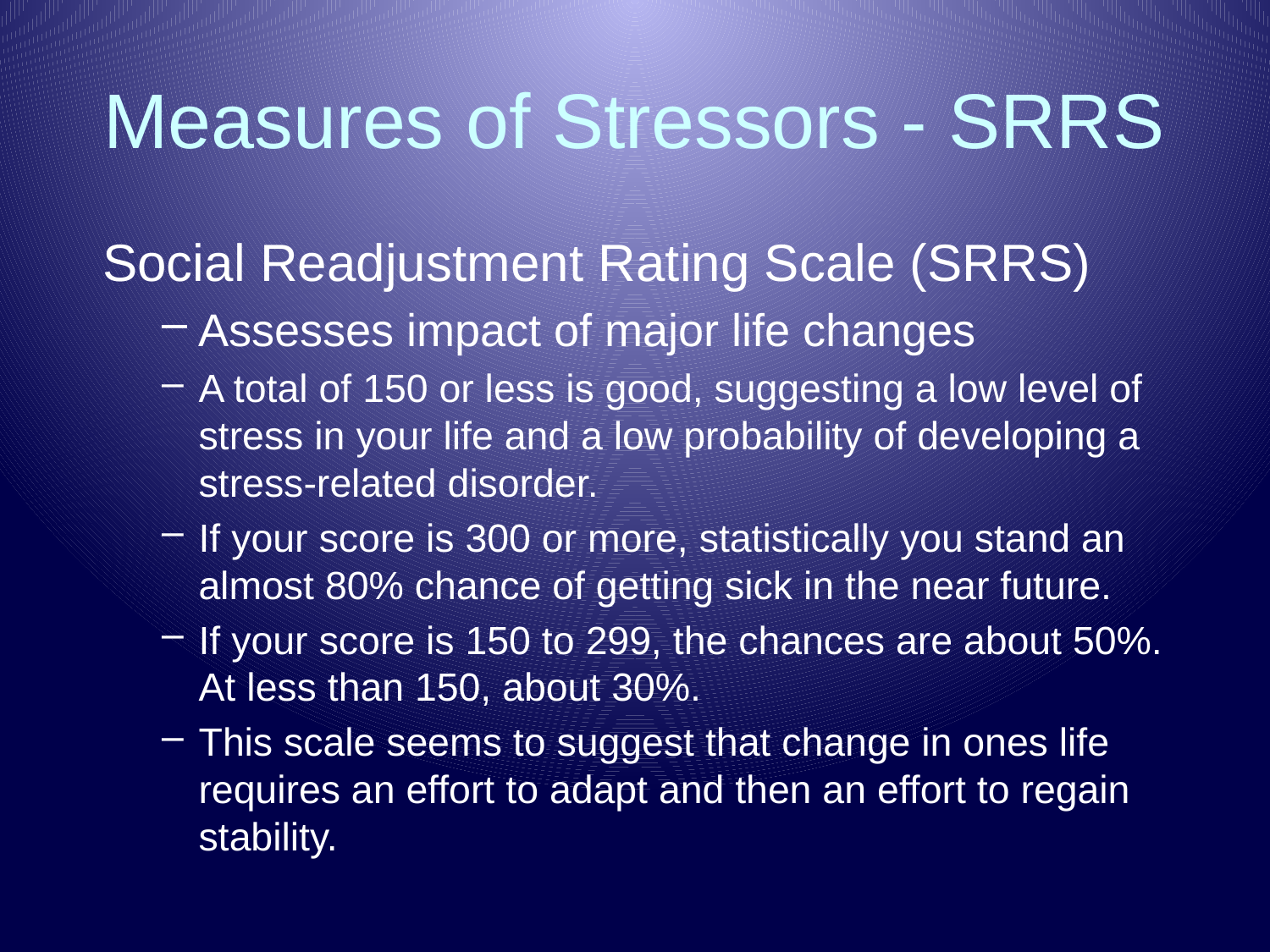

# Measures of Stressors - SRRS
Social Readjustment Rating Scale (SRRS)
Assesses impact of major life changes
A total of 150 or less is good, suggesting a low level of stress in your life and a low probability of developing a stress-related disorder.
If your score is 300 or more, statistically you stand an almost 80% chance of getting sick in the near future.
If your score is 150 to 299, the chances are about 50%. At less than 150, about 30%.
This scale seems to suggest that change in ones life requires an effort to adapt and then an effort to regain stability.